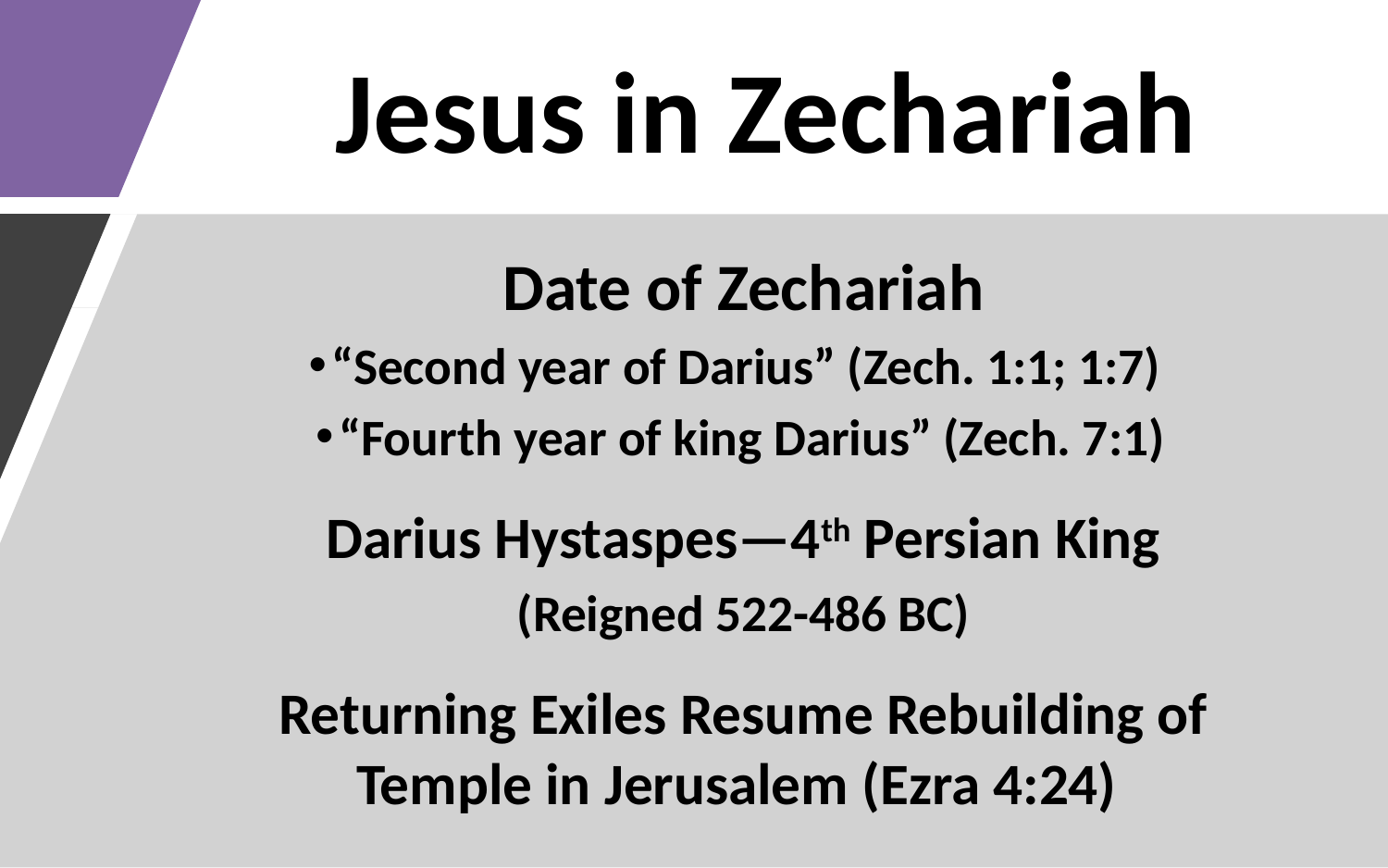

Jesus in Zechariah
Date of Zechariah
“Second year of Darius” (Zech. 1:1; 1:7)
“Fourth year of king Darius” (Zech. 7:1)
Darius Hystaspes—4th Persian King
(Reigned 522-486 BC)
Returning Exiles Resume Rebuilding of Temple in Jerusalem (Ezra 4:24)